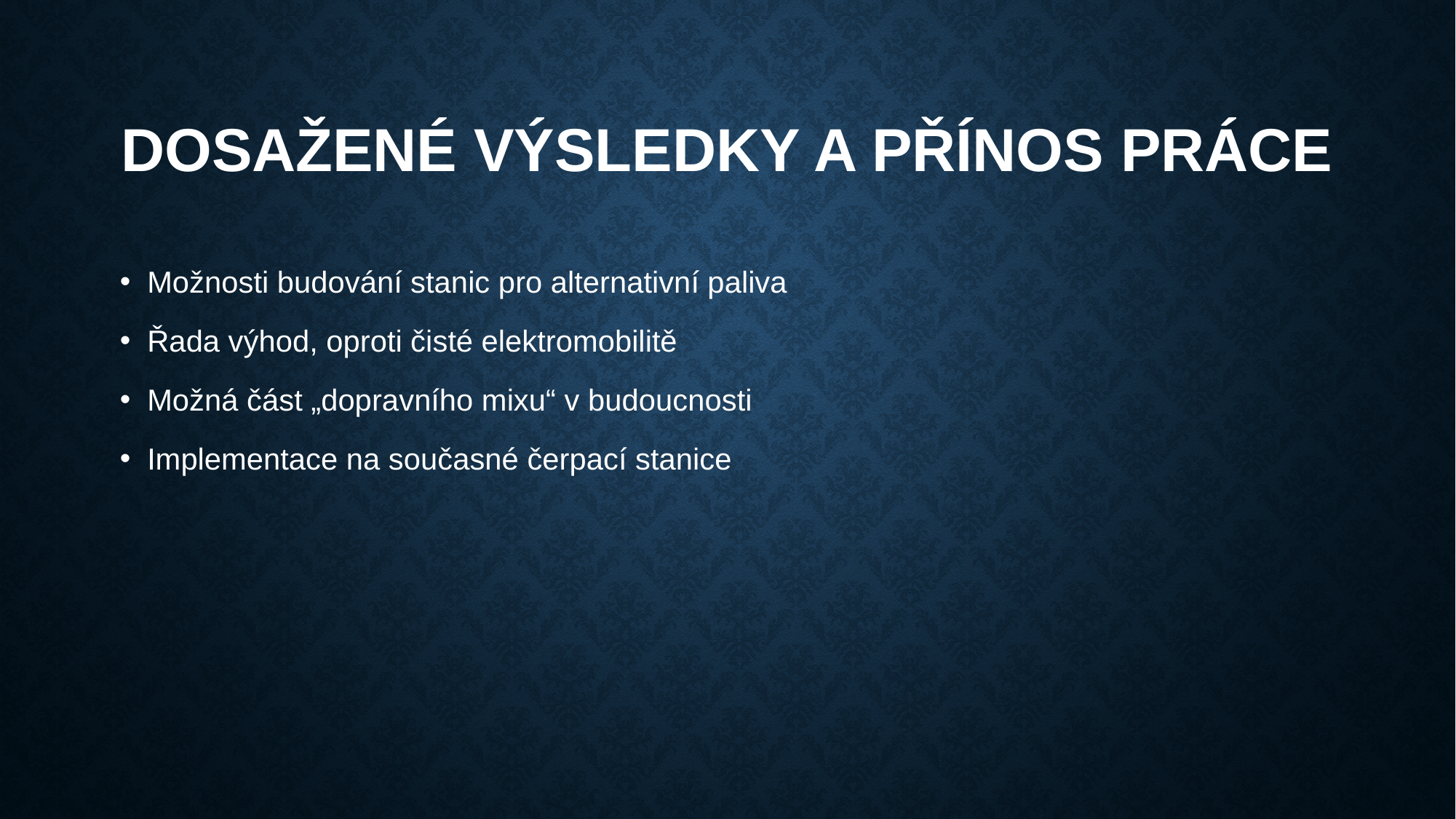

# Dosažené výsledky a přínos práce
Možnosti budování stanic pro alternativní paliva
Řada výhod, oproti čisté elektromobilitě
Možná část „dopravního mixu“ v budoucnosti
Implementace na současné čerpací stanice